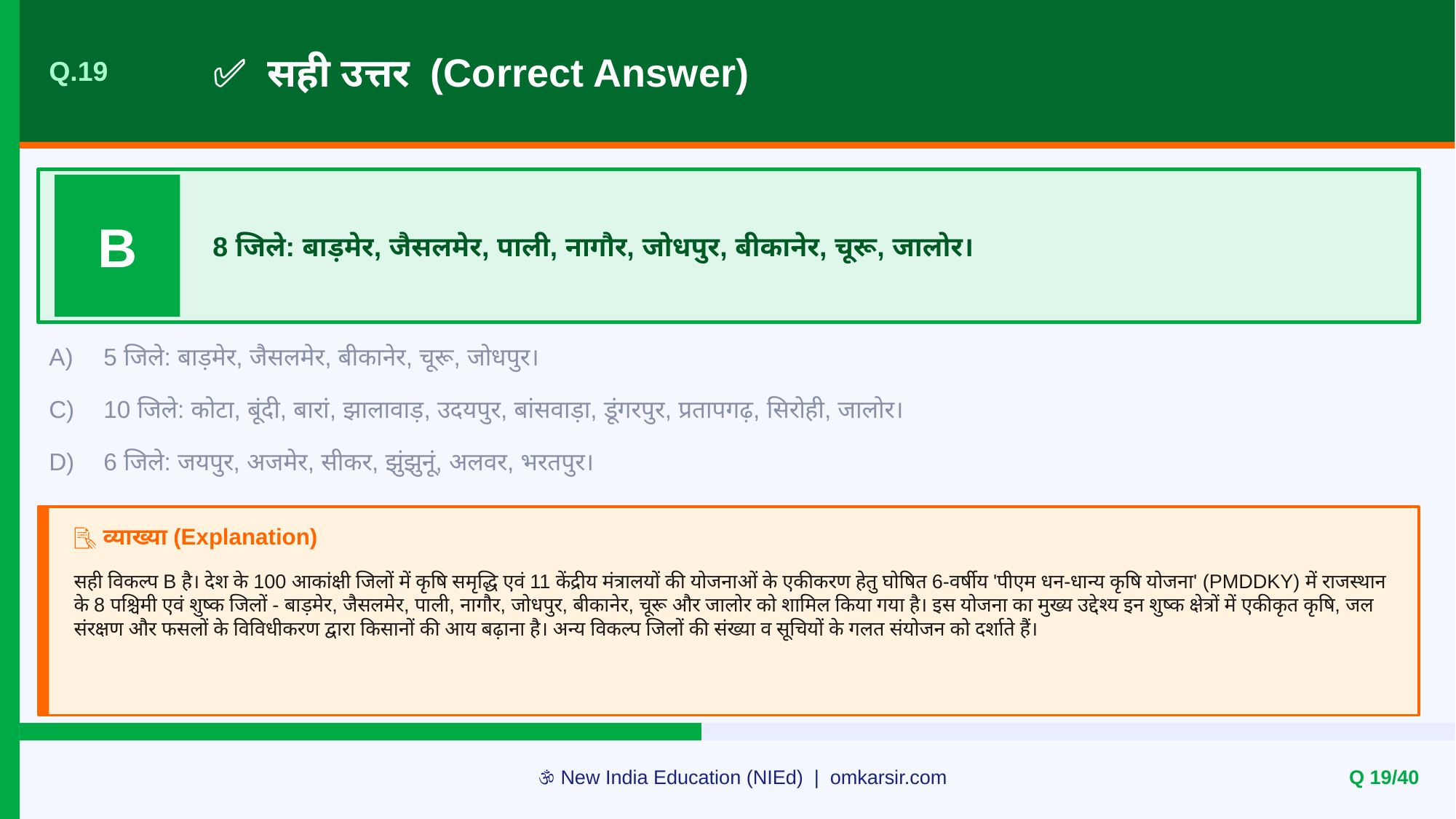

✅  सही उत्तर  (Correct Answer)
Q.19

B
8 जिले: बाड़मेर, जैसलमेर, पाली, नागौर, जोधपुर, बीकानेर, चूरू, जालोर।
A)
5 जिले: बाड़मेर, जैसलमेर, बीकानेर, चूरू, जोधपुर।
C)
10 जिले: कोटा, बूंदी, बारां, झालावाड़, उदयपुर, बांसवाड़ा, डूंगरपुर, प्रतापगढ़, सिरोही, जालोर।
D)
6 जिले: जयपुर, अजमेर, सीकर, झुंझुनूं, अलवर, भरतपुर।

📝 व्याख्या (Explanation)
सही विकल्प B है। देश के 100 आकांक्षी जिलों में कृषि समृद्धि एवं 11 केंद्रीय मंत्रालयों की योजनाओं के एकीकरण हेतु घोषित 6-वर्षीय 'पीएम धन-धान्य कृषि योजना' (PMDDKY) में राजस्थान के 8 पश्चिमी एवं शुष्क जिलों - बाड़मेर, जैसलमेर, पाली, नागौर, जोधपुर, बीकानेर, चूरू और जालोर को शामिल किया गया है। इस योजना का मुख्य उद्देश्य इन शुष्क क्षेत्रों में एकीकृत कृषि, जल संरक्षण और फसलों के विविधीकरण द्वारा किसानों की आय बढ़ाना है। अन्य विकल्प जिलों की संख्या व सूचियों के गलत संयोजन को दर्शाते हैं।

🕉️ New India Education (NIEd)  |  omkarsir.com
Q 19/40